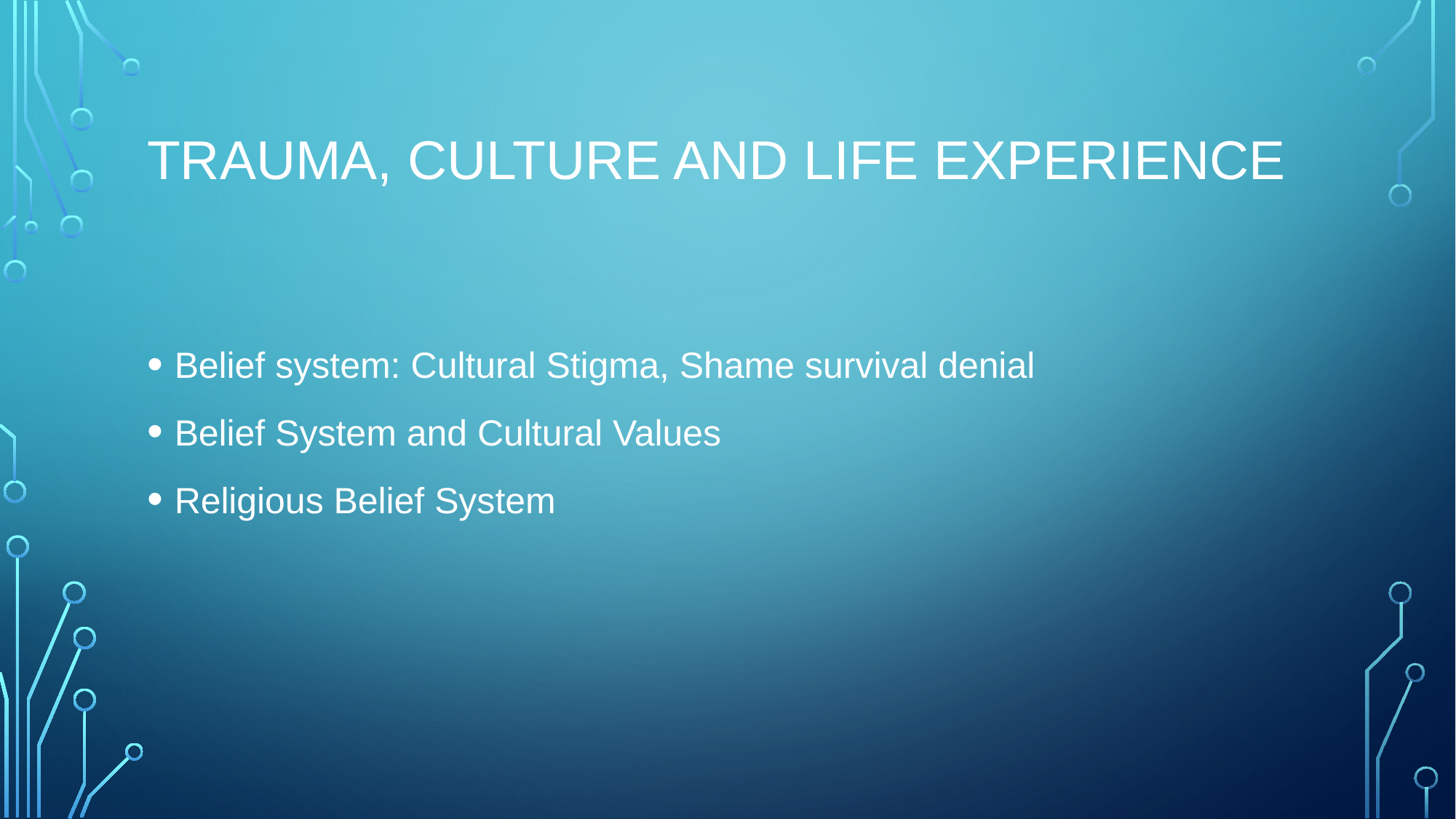

# Trauma, Culture and Life Experience

Belief system: Cultural Stigma, Shame survival denial
Belief System and Cultural Values
Religious Belief System